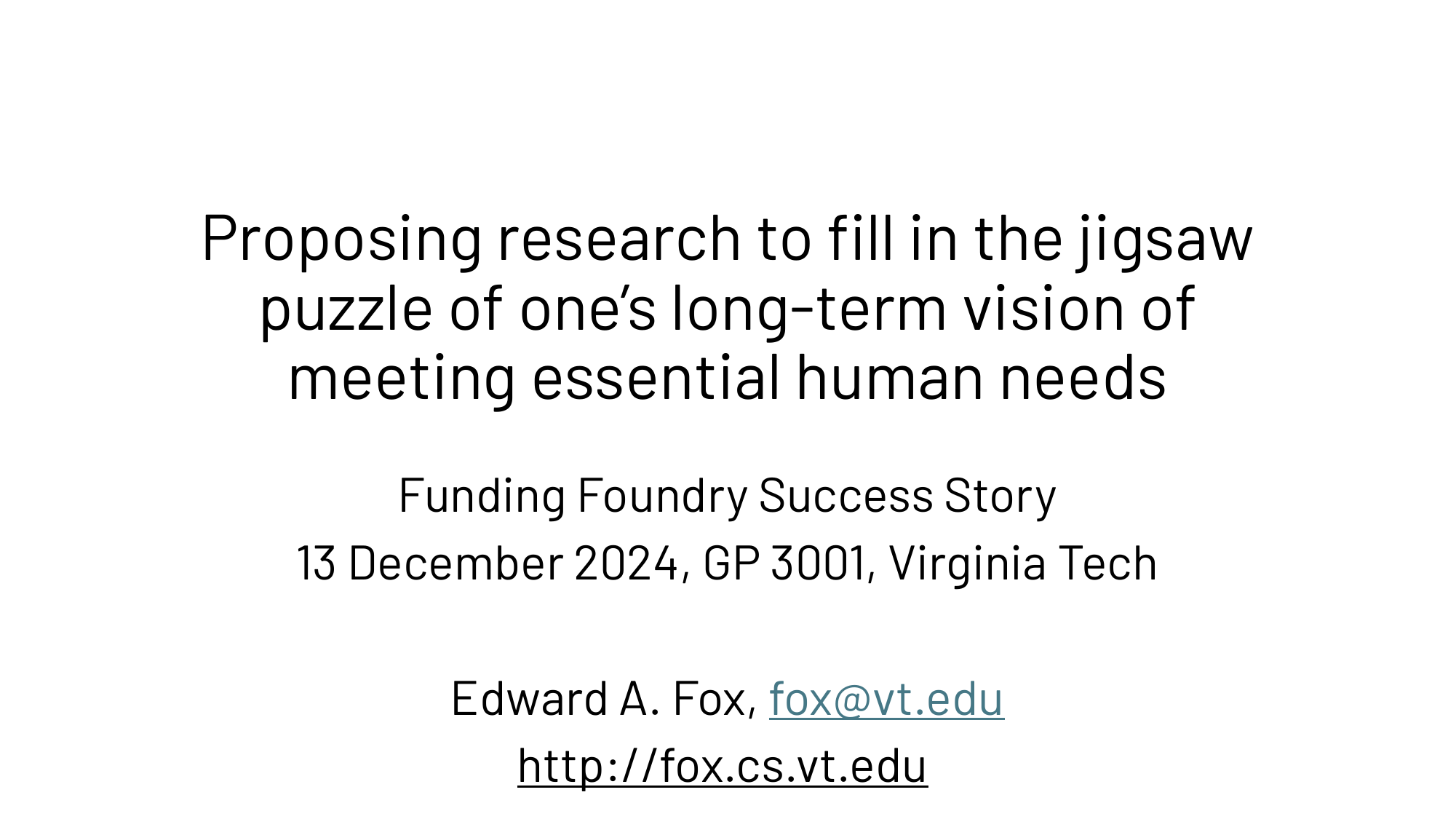

# Proposing research to fill in the jigsaw puzzle of one’s long-term vision of meeting essential human needs
Funding Foundry Success Story
13 December 2024, GP 3001, Virginia Tech

Edward A. Fox, fox@vt.edu
http://fox.cs.vt.edu